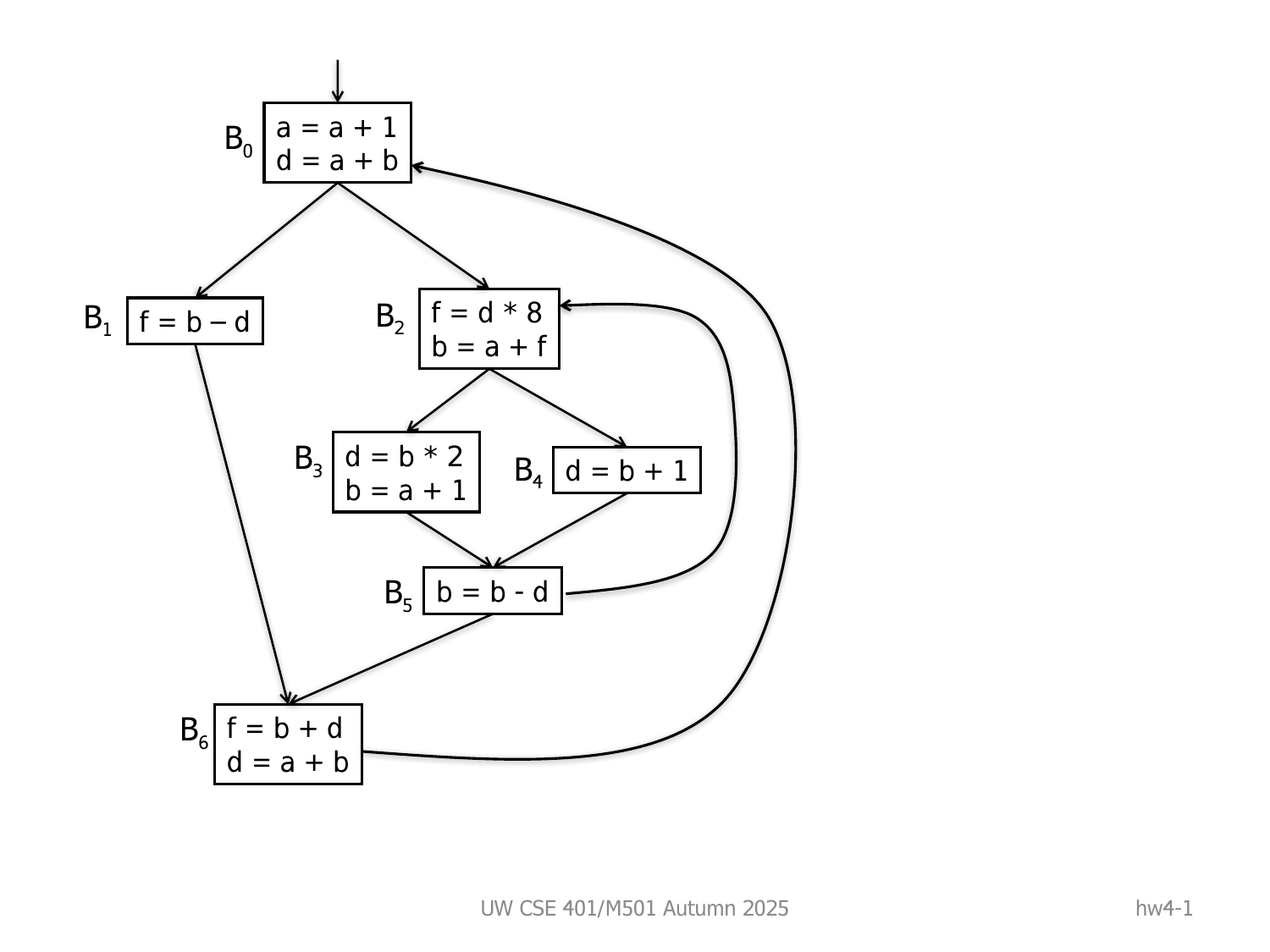

a = a + 1
d = a + b
B0

B2
f = d * 8
b = a + f
B1
f = b – d

B3
d = b * 2
b = a + 1
B4
d = b + 1
B5
b = b - d
B6
f = b + d
d = a + b
UW CSE 401/M501 Autumn 2025
hw4-1